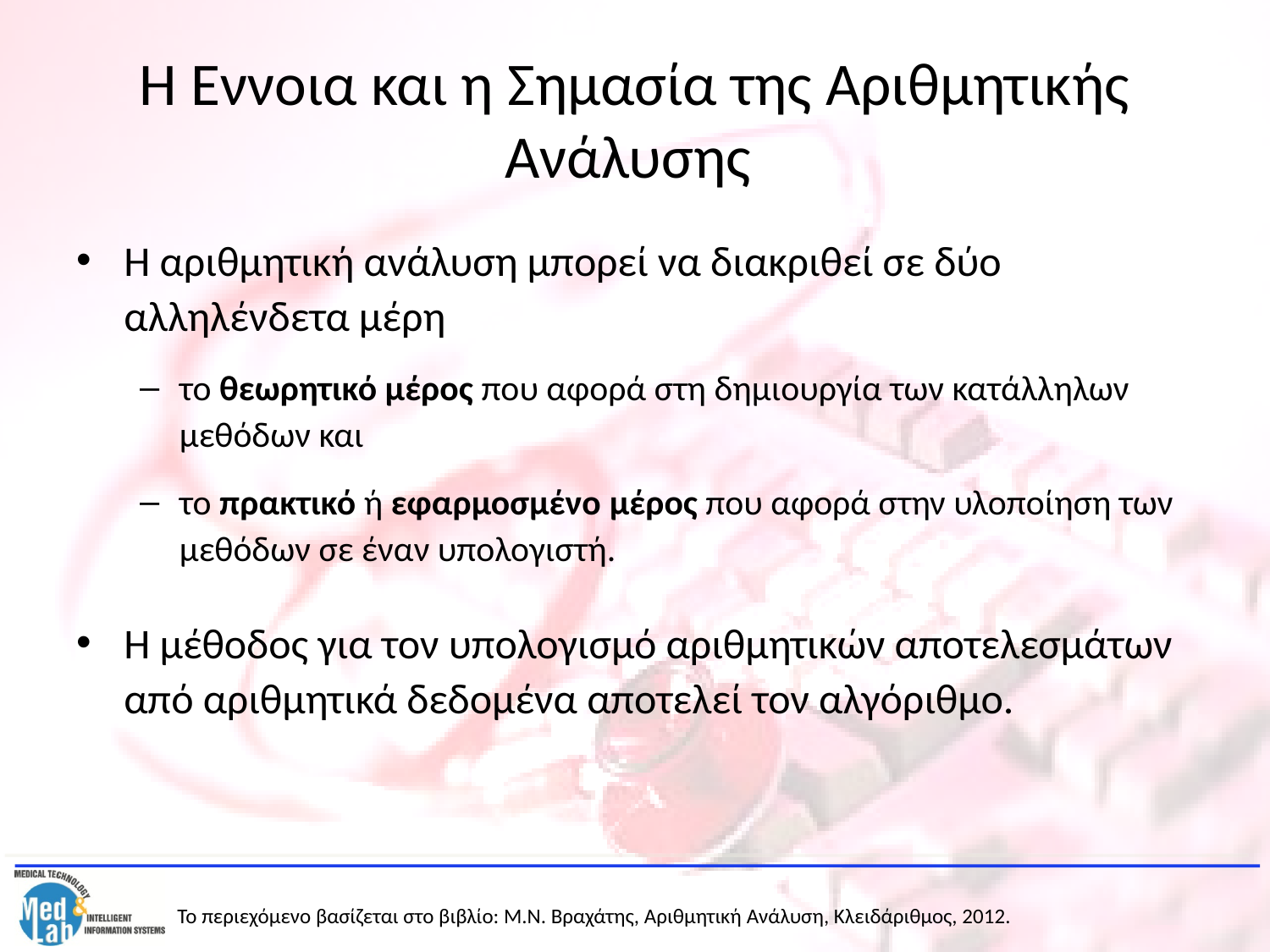

# Η Έννοια και η Σημασία της Αριθμητικής Ανάλυσης
Η αριθμητική ανάλυση μπορεί να διακριθεί σε δύο αλληλένδετα μέρη
το θεωρητικό μέρος που αφορά στη δημιουργία των κατάλληλων μεθόδων και
το πρακτικό ή εφαρμοσμένο μέρος που αφορά στην υλοποίηση των μεθόδων σε έναν υπολογιστή.
Η μέθοδος για τον υπολογισμό αριθμητικών αποτελεσμάτων από αριθμητικά δεδομένα αποτελεί τον αλγόριθμο.